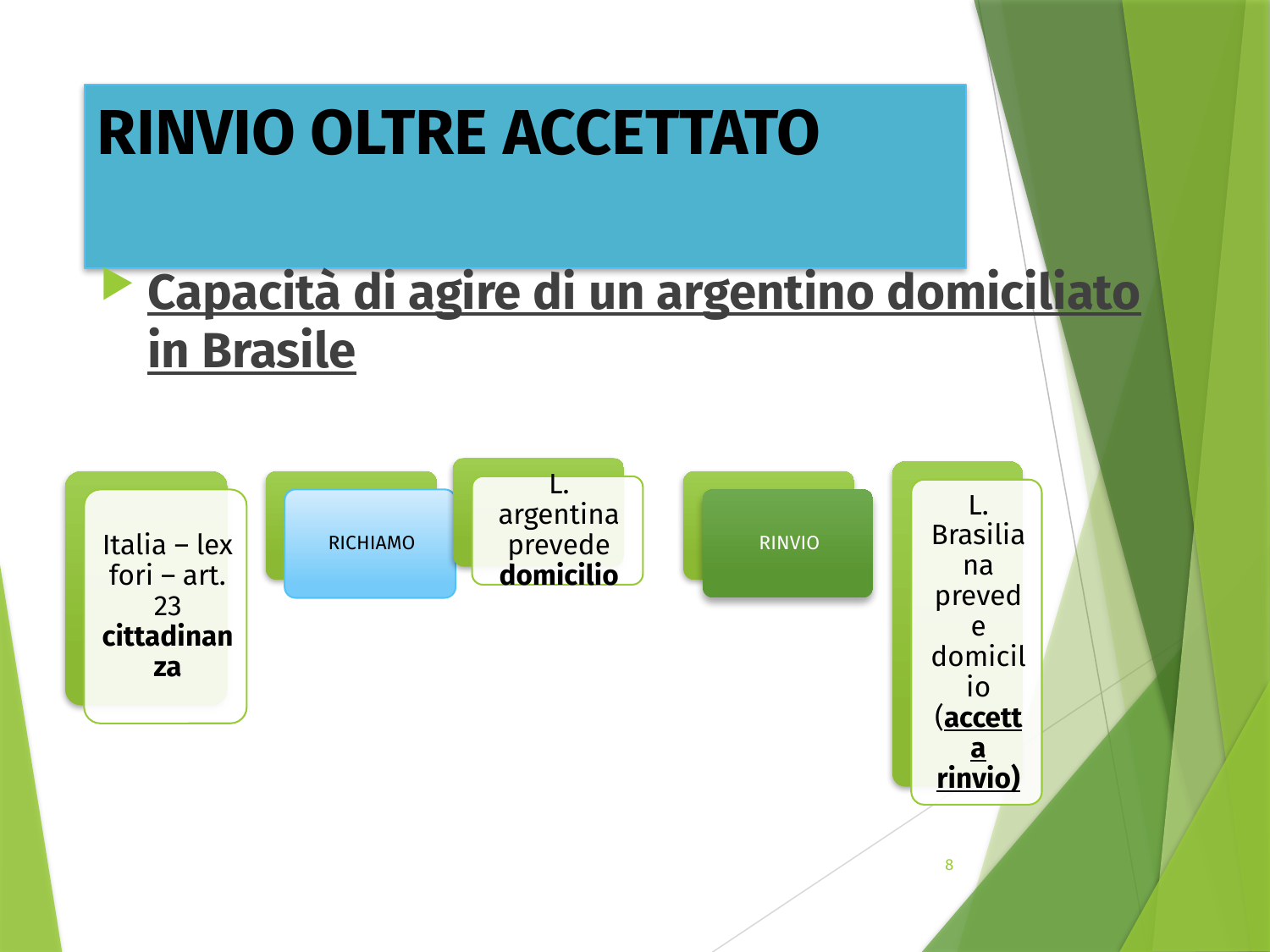

# RINVIO OLTRE ACCETTATO
Capacità di agire di un argentino domiciliato in Brasile
Italia – lex fori – art. 23 cittadinanza
RICHIAMO
L. argentina prevede domicilio
RINVIO
L. Brasiliana prevede domicilio (accetta rinvio)
8